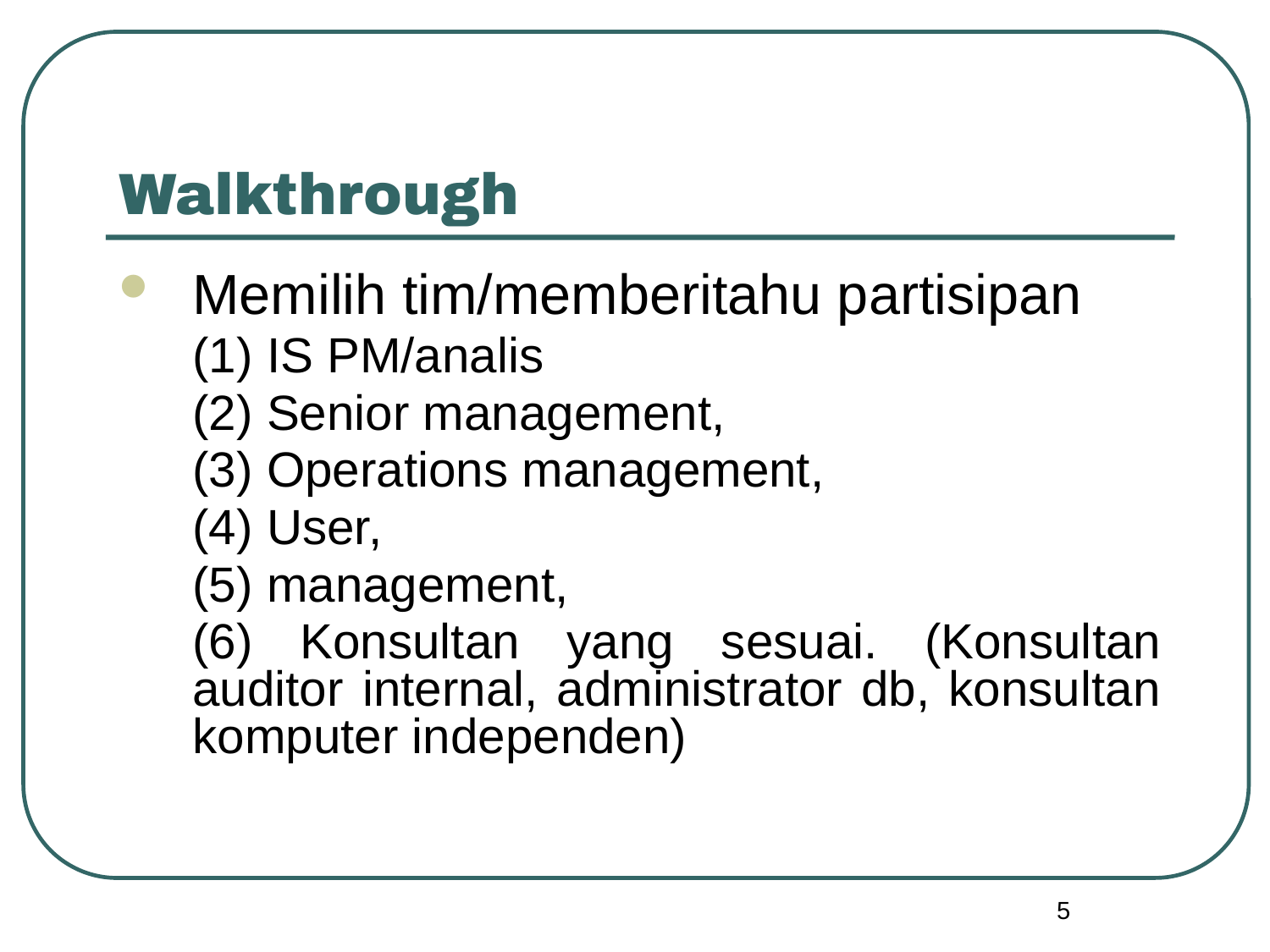

# Walkthrough
Memilih tim/memberitahu partisipan
	(1) IS PM/analis
	(2) Senior management,
	(3) Operations management,
	(4) User,
	(5) management,
	(6) Konsultan yang sesuai. (Konsultan auditor internal, administrator db, konsultan komputer independen)

5